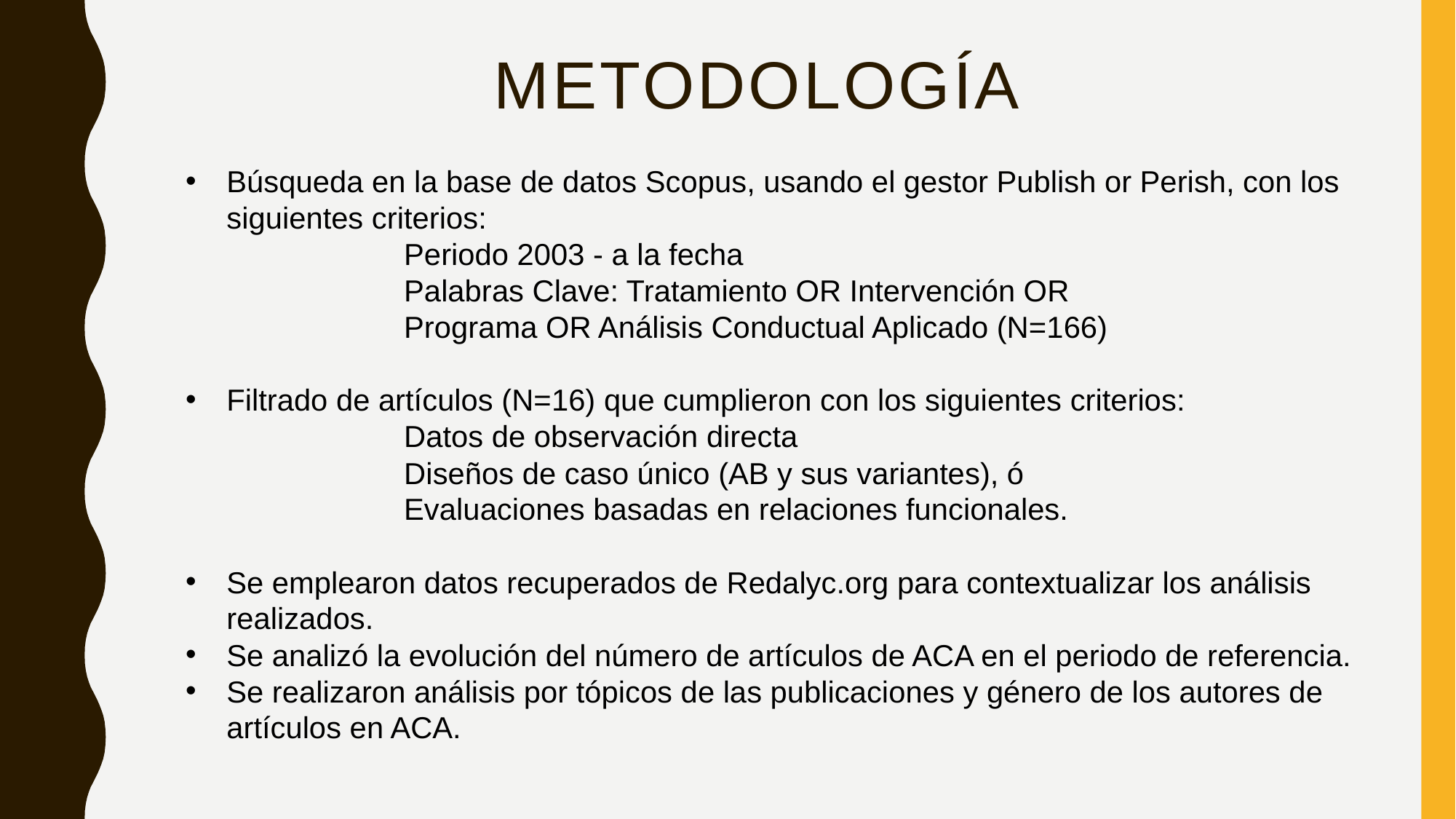

# Metodología

Búsqueda en la base de datos Scopus, usando el gestor Publish or Perish, con los siguientes criterios:
		Periodo 2003 - a la fecha
		Palabras Clave: Tratamiento OR Intervención OR
		Programa OR Análisis Conductual Aplicado (N=166)

Filtrado de artículos (N=16) que cumplieron con los siguientes criterios:
		Datos de observación directa
		Diseños de caso único (AB y sus variantes), ó
		Evaluaciones basadas en relaciones funcionales.

Se emplearon datos recuperados de Redalyc.org para contextualizar los análisis realizados.
Se analizó la evolución del número de artículos de ACA en el periodo de referencia.
Se realizaron análisis por tópicos de las publicaciones y género de los autores de artículos en ACA.